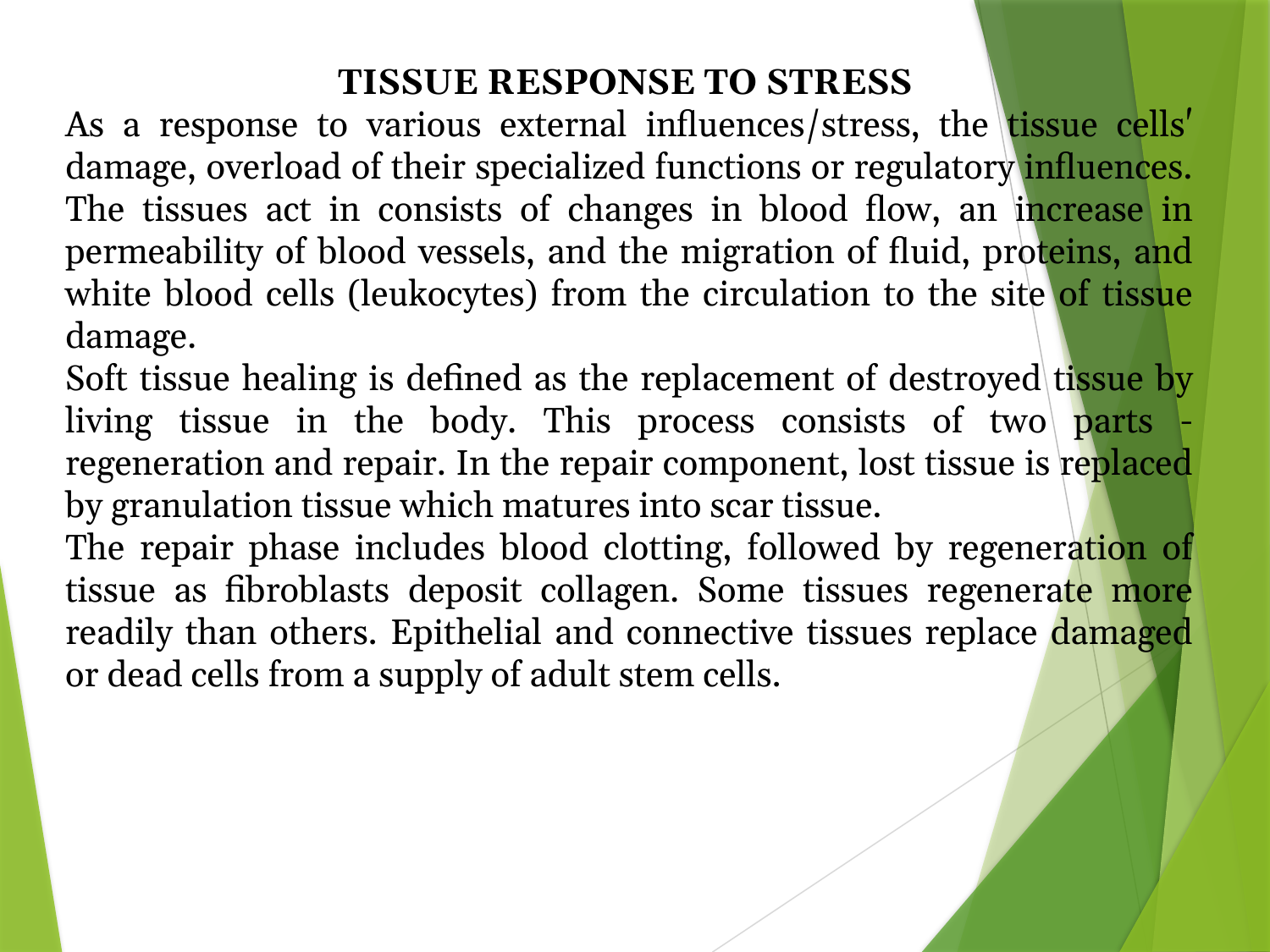

TISSUE RESPONSE TO STRESS
As a response to various external influences/stress, the tissue cells' damage, overload of their specialized functions or regulatory influences. The tissues act in consists of changes in blood flow, an increase in permeability of blood vessels, and the migration of fluid, proteins, and white blood cells (leukocytes) from the circulation to the site of tissue damage.
Soft tissue healing is defined as the replacement of destroyed tissue by living tissue in the body. This process consists of two parts - regeneration and repair. In the repair component, lost tissue is replaced by granulation tissue which matures into scar tissue.
The repair phase includes blood clotting, followed by regeneration of tissue as fibroblasts deposit collagen. Some tissues regenerate more readily than others. Epithelial and connective tissues replace damaged or dead cells from a supply of adult stem cells.